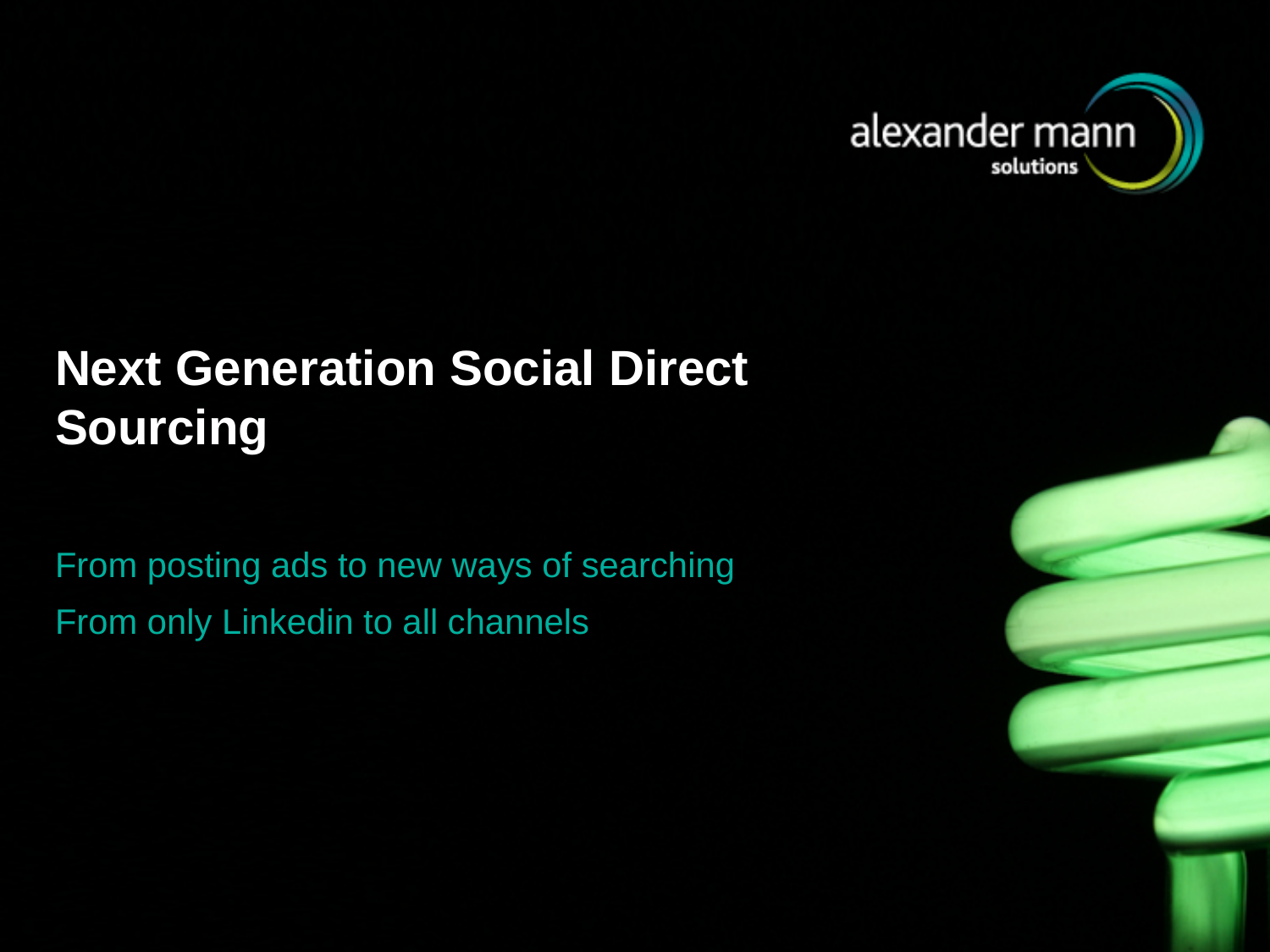

# Next Generation Social Direct Sourcing
From posting ads to new ways of searching
From only Linkedin to all channels